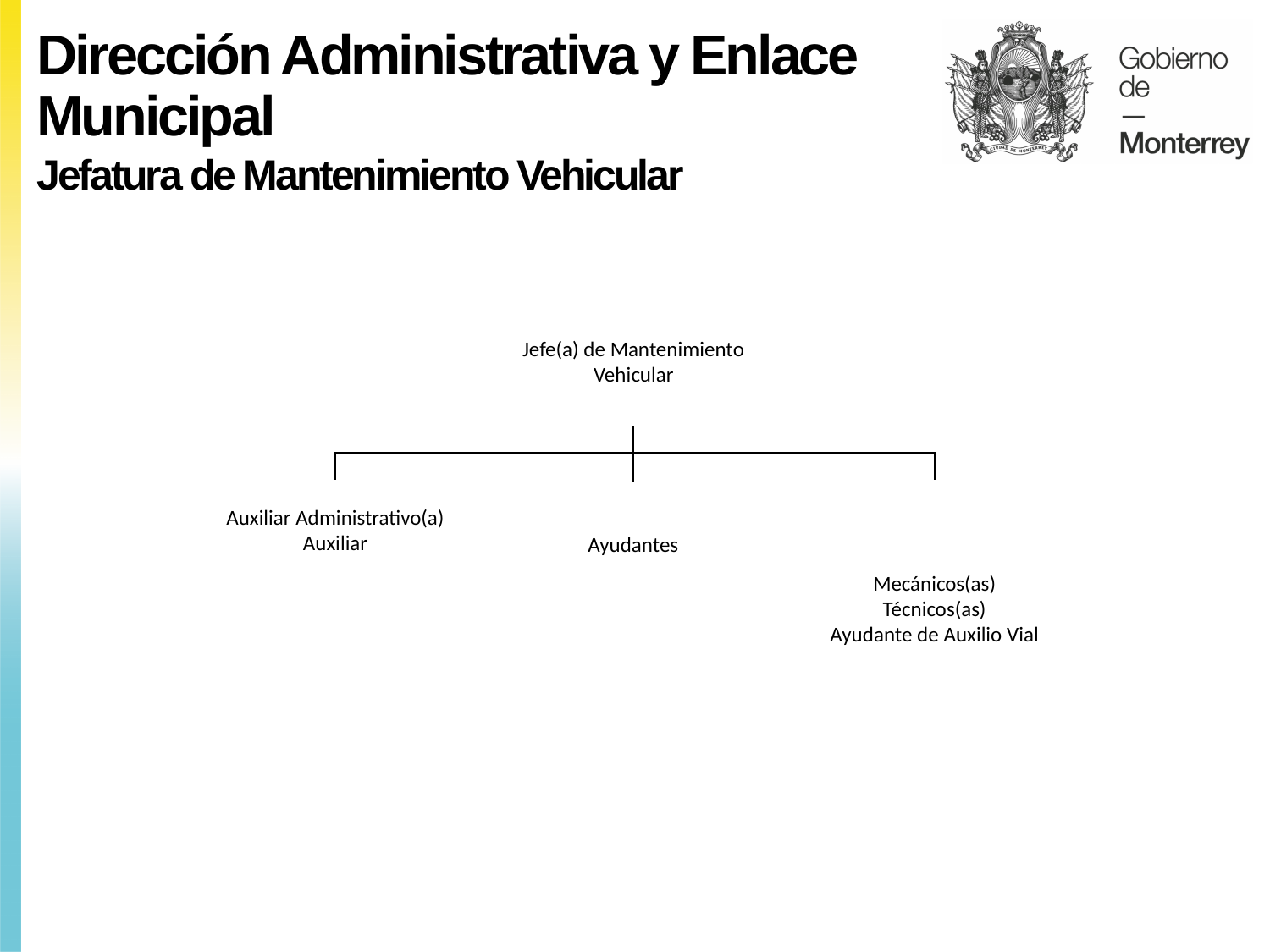

Dirección Administrativa y Enlace Municipal
Jefatura de Mantenimiento Vehicular
Jefe(a) de Mantenimiento
Vehicular
Auxiliar Administrativo(a)
Auxiliar
Ayudantes
Mecánicos(as)
Técnicos(as)
Ayudante de Auxilio Vial